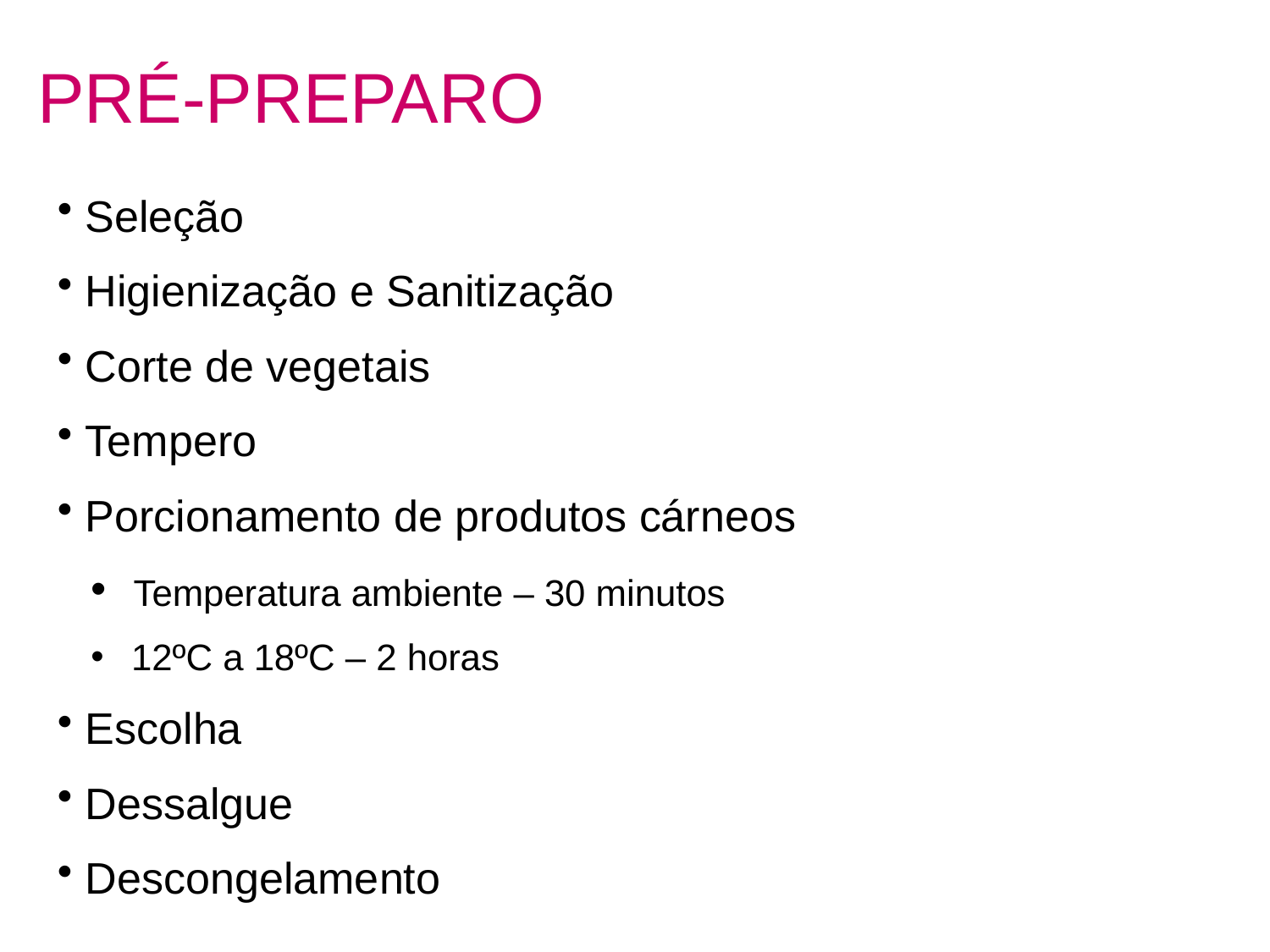

PRÉ-PREPARO
 Seleção
 Higienização e Sanitização
 Corte de vegetais
 Tempero
 Porcionamento de produtos cárneos
 Temperatura ambiente – 30 minutos
 12ºC a 18ºC – 2 horas
 Escolha
 Dessalgue
 Descongelamento